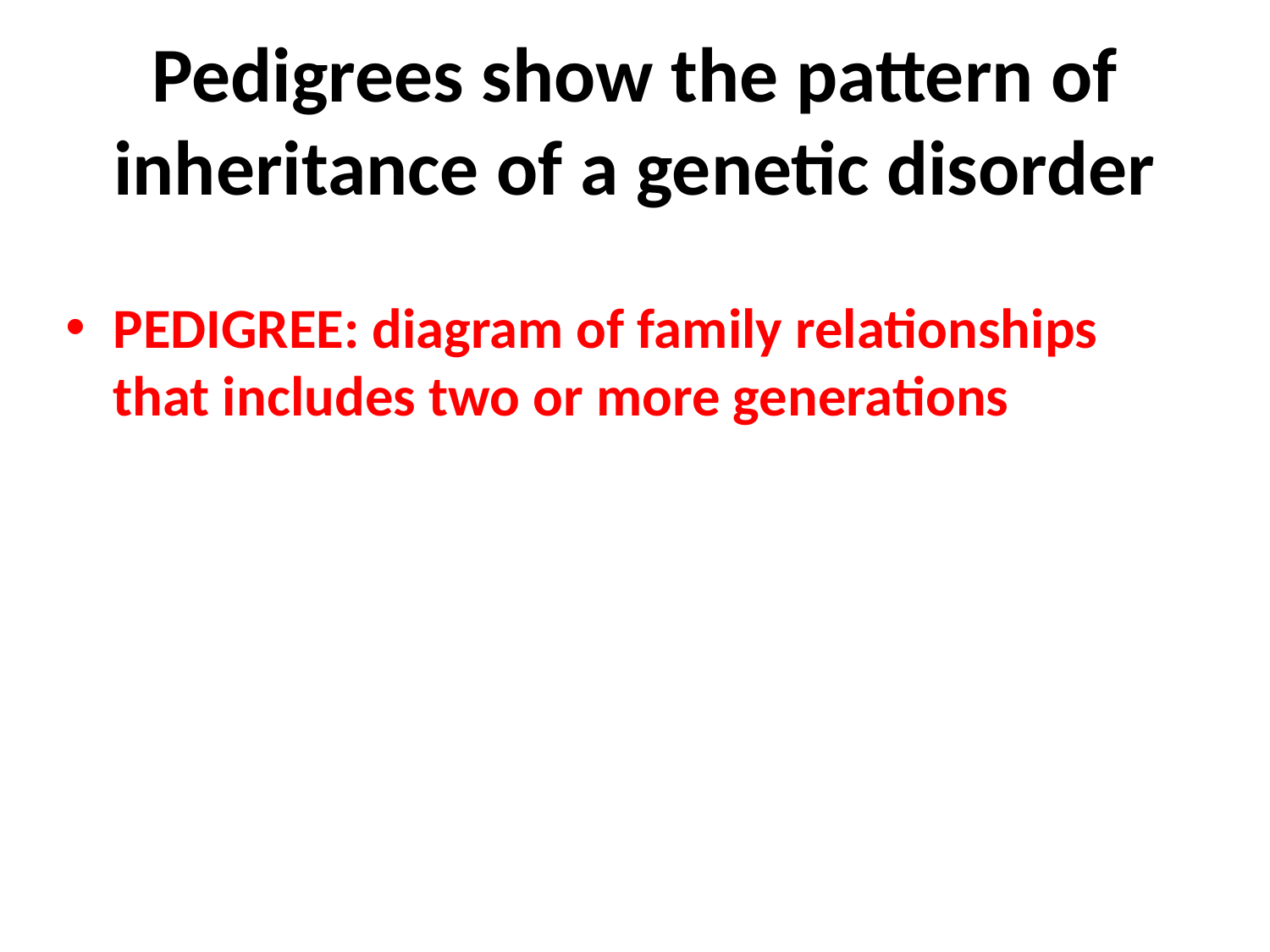

# Pedigrees show the pattern of inheritance of a genetic disorder
PEDIGREE: diagram of family relationships that includes two or more generations